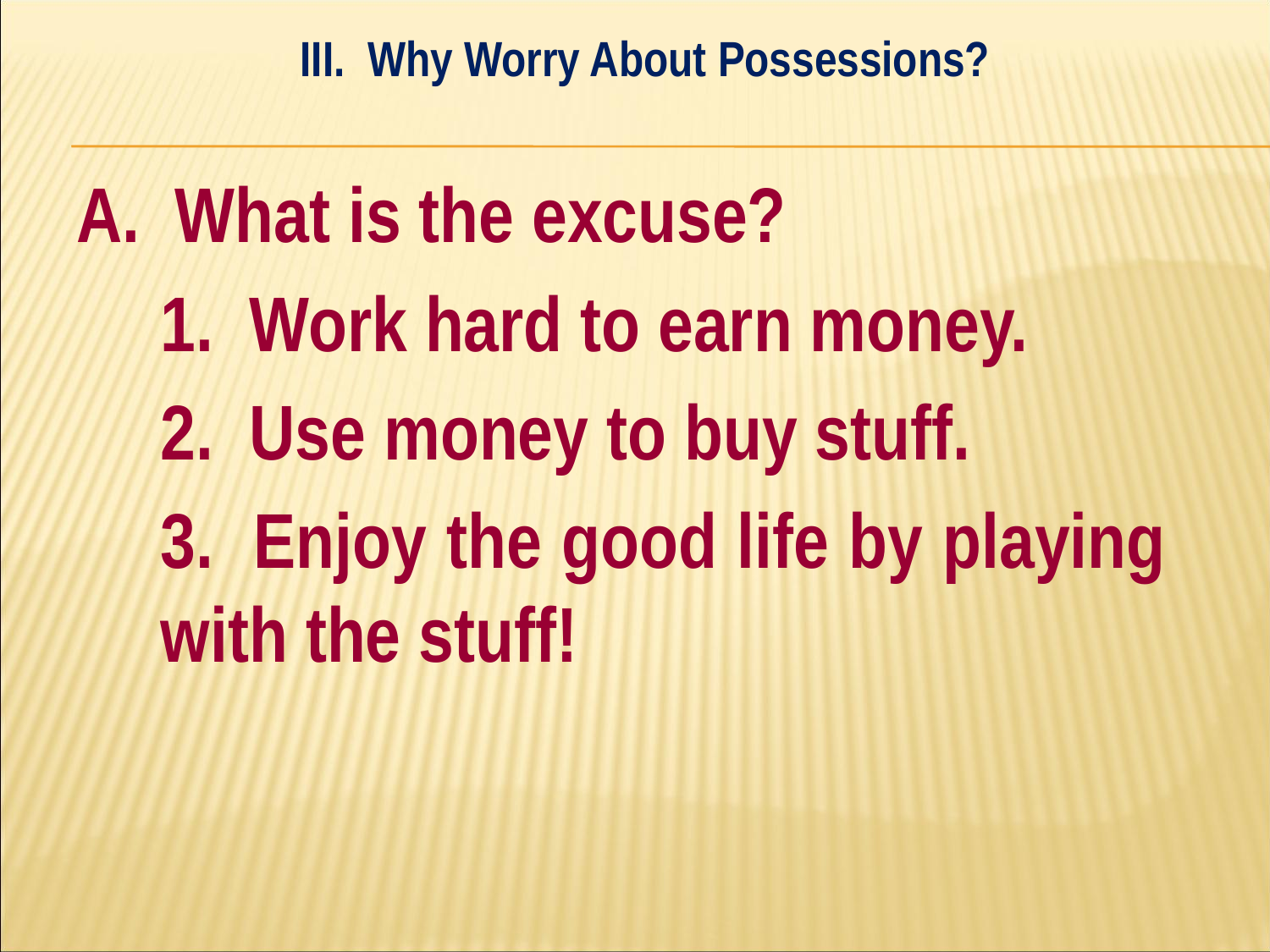

III.  Why Worry About Possessions?
#
A.  What is the excuse?
	1.  Work hard to earn money.
	2.  Use money to buy stuff.
	3.  Enjoy the good life by playing 	with the stuff!